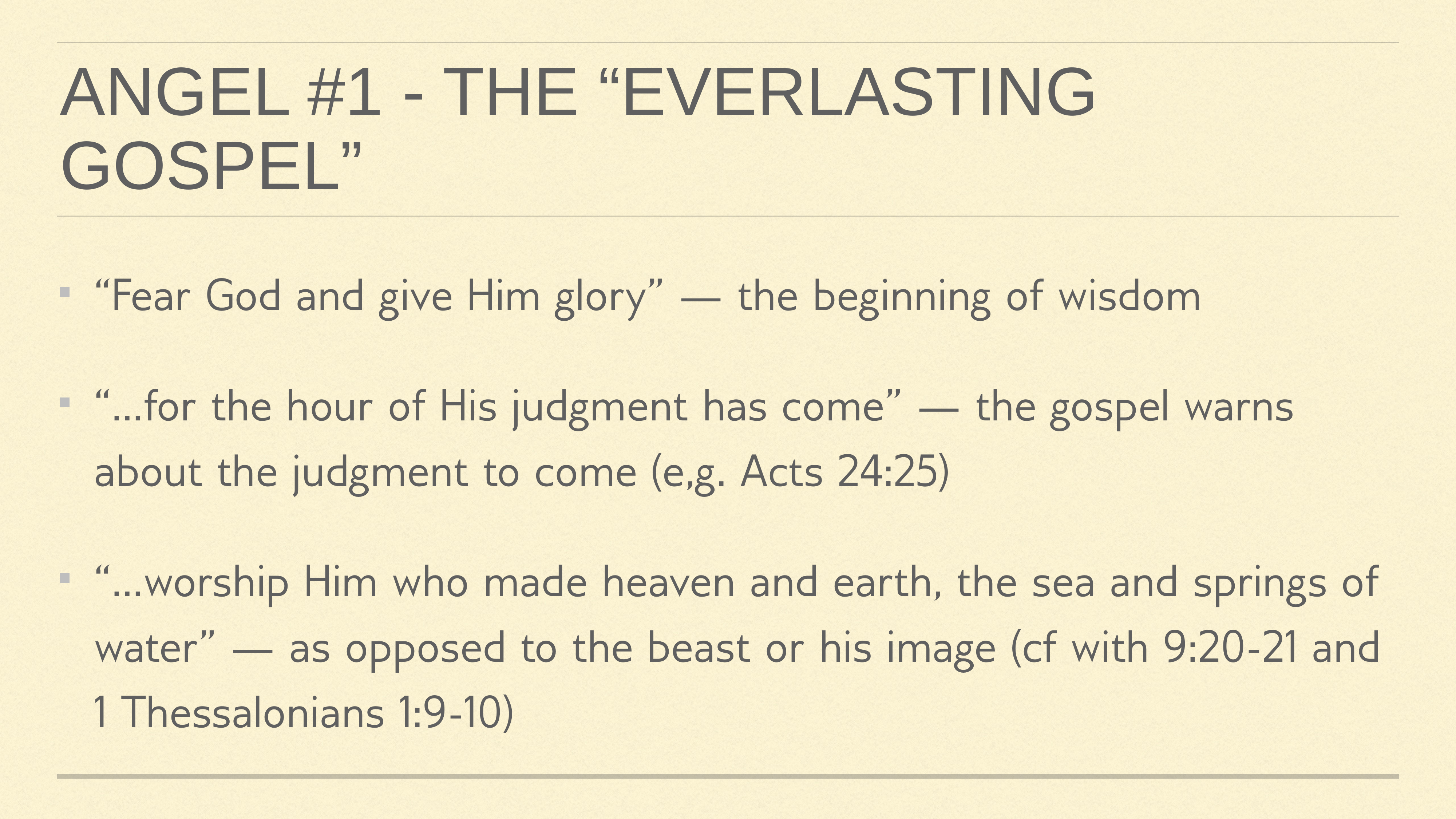

# Angel #1 - The “everlasting Gospel”
“Fear God and give Him glory” — the beginning of wisdom
“…for the hour of His judgment has come” — the gospel warns about the judgment to come (e,g. Acts 24:25)
“…worship Him who made heaven and earth, the sea and springs of water” — as opposed to the beast or his image (cf with 9:20-21 and 1 Thessalonians 1:9-10)